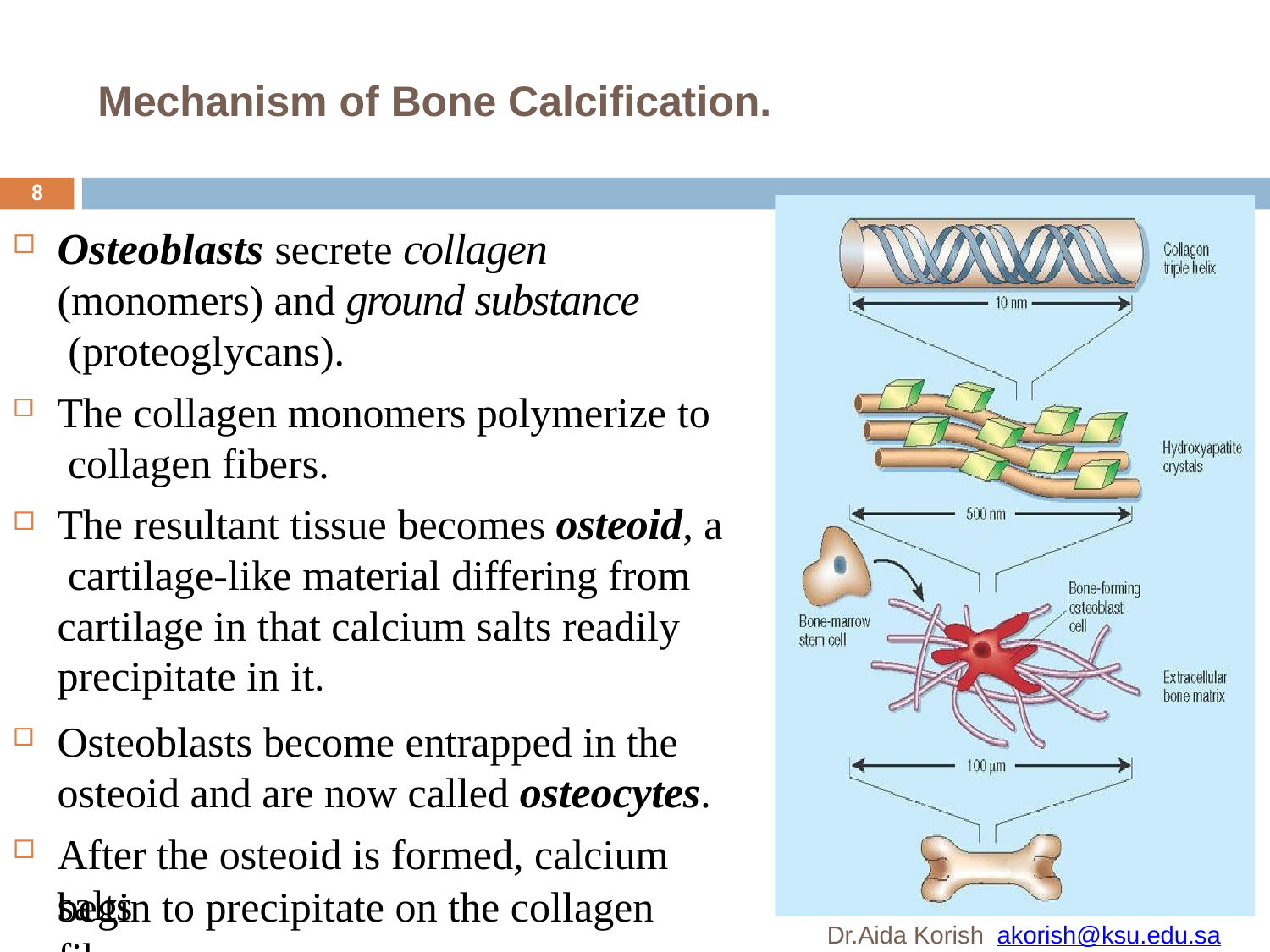

# Mechanism of Bone Calcification.
8
Osteoblasts secrete collagen  (monomers) and ground substance  (proteoglycans).
The collagen monomers polymerize to  collagen fibers.
The resultant tissue becomes osteoid, a  cartilage-like material differing from  cartilage in that calcium salts readily  precipitate in it.
Osteoblasts become entrapped in the  osteoid and are now called osteocytes.
After the osteoid is formed, calcium salts

begin to precipitate on the collagen fibers
Dr.Aida Korish akorish@ksu.edu.sa